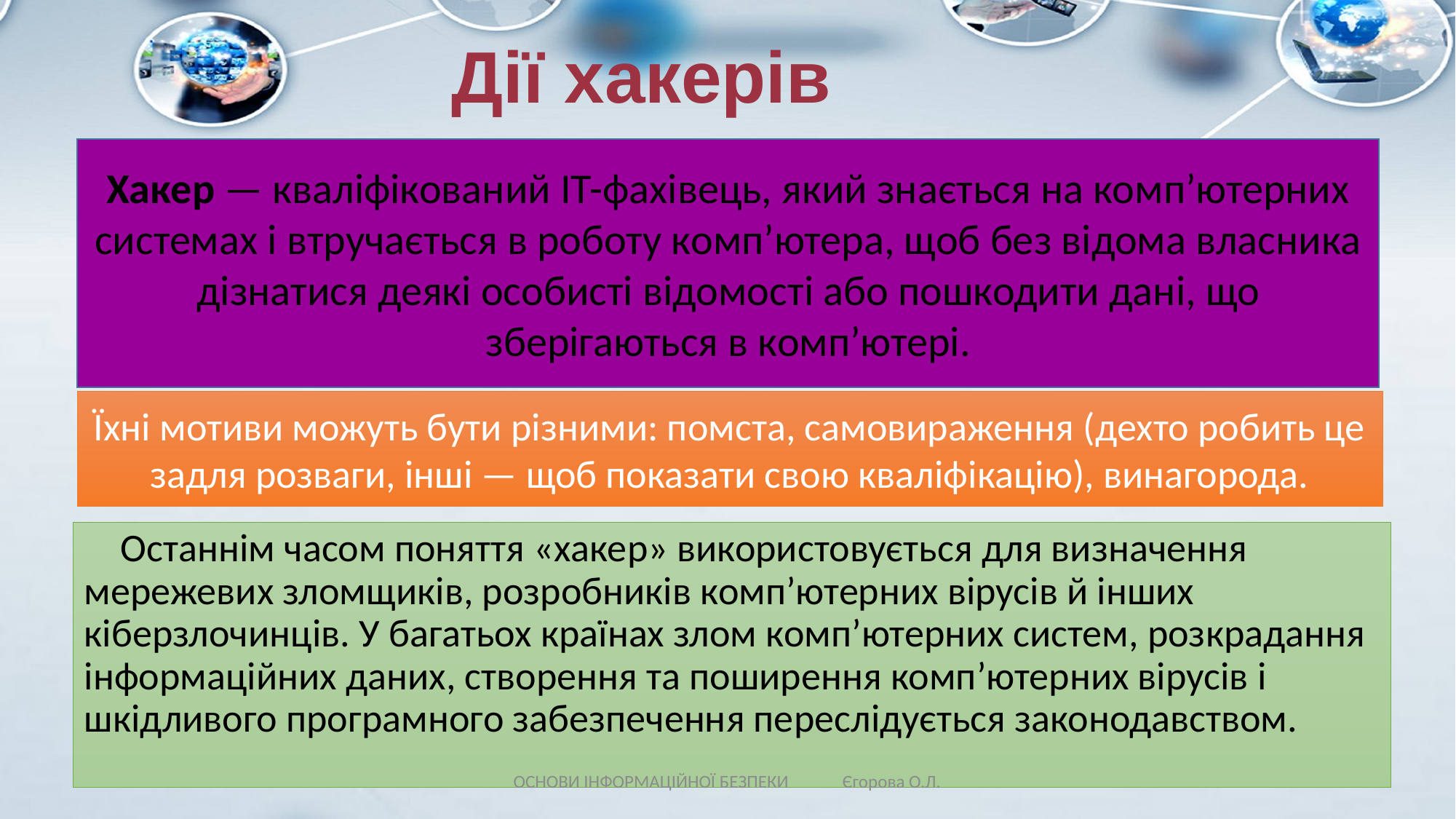

# Дії хакерів
Хакер — кваліфікований ІТ-фахівець, який знається на комп’ютерних системах і втручається в роботу комп’ютера, щоб без відома власника дізнатися деякі особисті відомості або пошкодити дані, що зберігаються в комп’ютері.
Їхні мотиви можуть бути різними: помста, самовираження (дехто робить це задля розваги, інші — щоб показати свою кваліфікацію), винагорода.
Останнім часом поняття «хакер» використовується для визначення мережевих зломщиків, розробників комп’ютерних вірусів й інших кіберзлочинців. У багатьох країнах злом комп’ютерних систем, розкрадання інформаційних даних, створення та поширення комп’ютерних вірусів і шкідливого програмного забезпечення переслідується законодавством.

ОСНОВИ ІНФОРМАЦІЙНОЇ БЕЗПЕКИ             Єгорова О.Л.